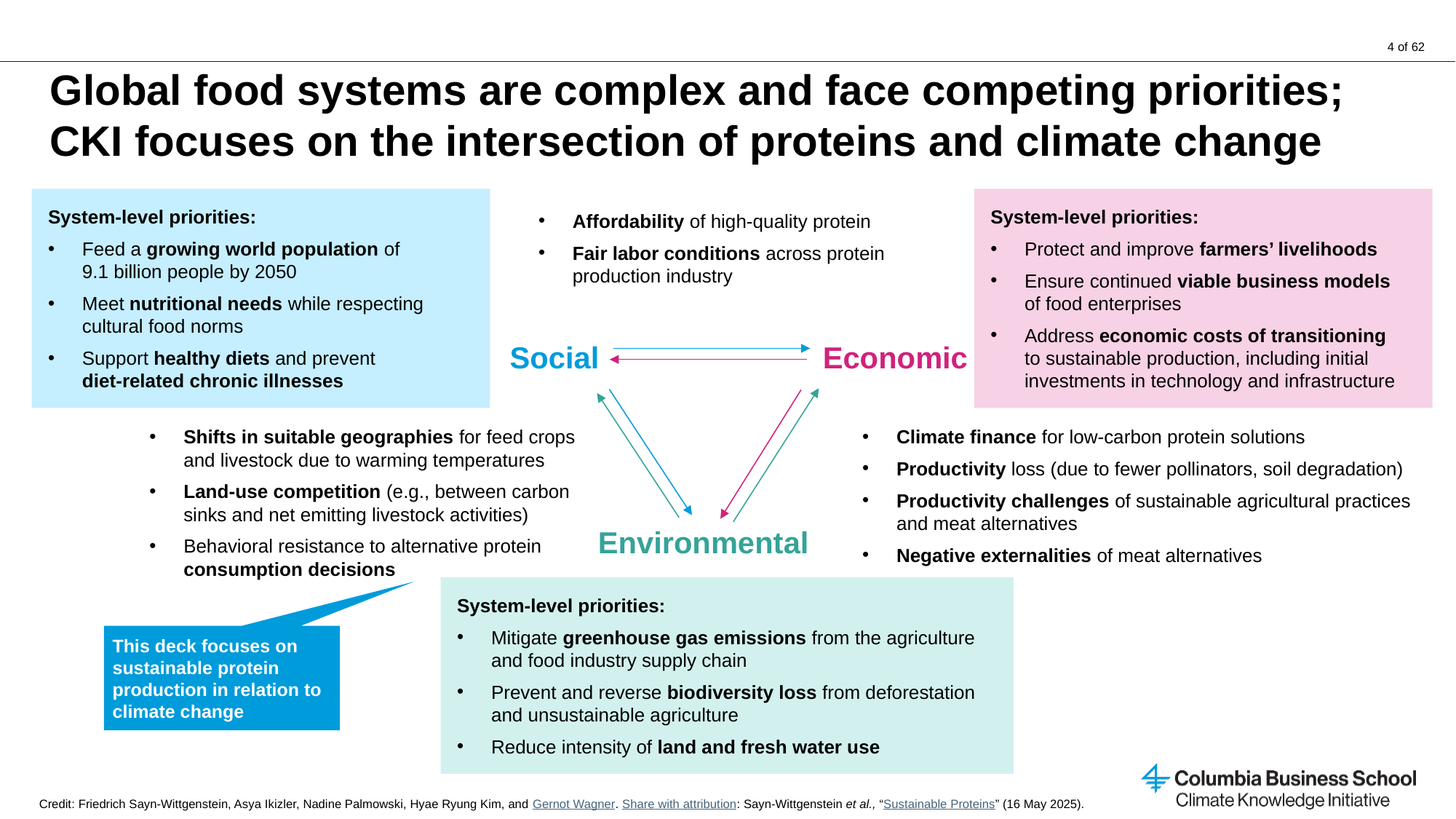

# Global food systems are complex and face competing priorities; CKI focuses on the intersection of proteins and climate change
System-level priorities:
Feed a growing world population of
9.1 billion people by 2050
Meet nutritional needs while respecting cultural food norms
Support healthy diets and prevent
diet-related chronic illnesses
System-level priorities:
Protect and improve farmers’ livelihoods
Ensure continued viable business models of food enterprises
Address economic costs of transitioning to sustainable production, including initial investments in technology and infrastructure
Affordability of high-quality protein
Fair labor conditions across protein production industry
Social
Economic
Environmental
Climate finance for low-carbon protein solutions
Productivity loss (due to fewer pollinators, soil degradation)
Productivity challenges of sustainable agricultural practices and meat alternatives
Negative externalities of meat alternatives
Shifts in suitable geographies for feed crops and livestock due to warming temperatures
Land-use competition (e.g., between carbon sinks and net emitting livestock activities)
Behavioral resistance to alternative protein consumption decisions

System-level priorities:
Mitigate greenhouse gas emissions from the agriculture and food industry supply chain
Prevent and reverse biodiversity loss from deforestation and unsustainable agriculture
Reduce intensity of land and fresh water use
This deck focuses on sustainable protein production in relation to climate change

Credit: Friedrich Sayn-Wittgenstein, Asya Ikizler, Nadine Palmowski, Hyae Ryung Kim, and Gernot Wagner. Share with attribution: Sayn-Wittgenstein et al., “Sustainable Proteins” (16 May 2025).